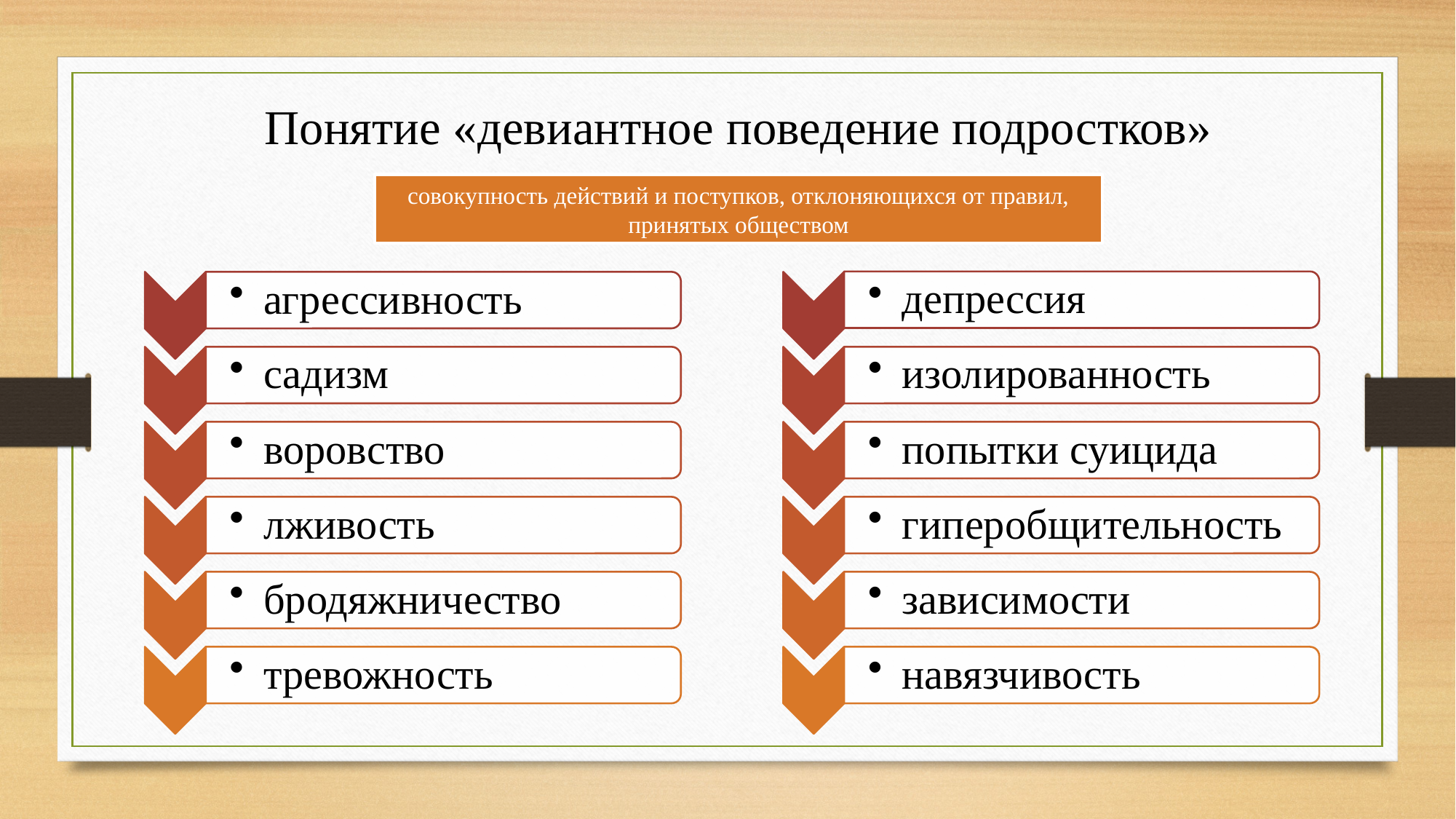

Понятие «девиантное поведение подростков»
совокупность действий и поступков, отклоняющихся от правил, принятых обществом

агрессивность

садизм

воровство

лживость

бродяжничество

тревожность

депрессия

изолированность

попытки суицида

гиперобщительность

зависимости

навязчивость